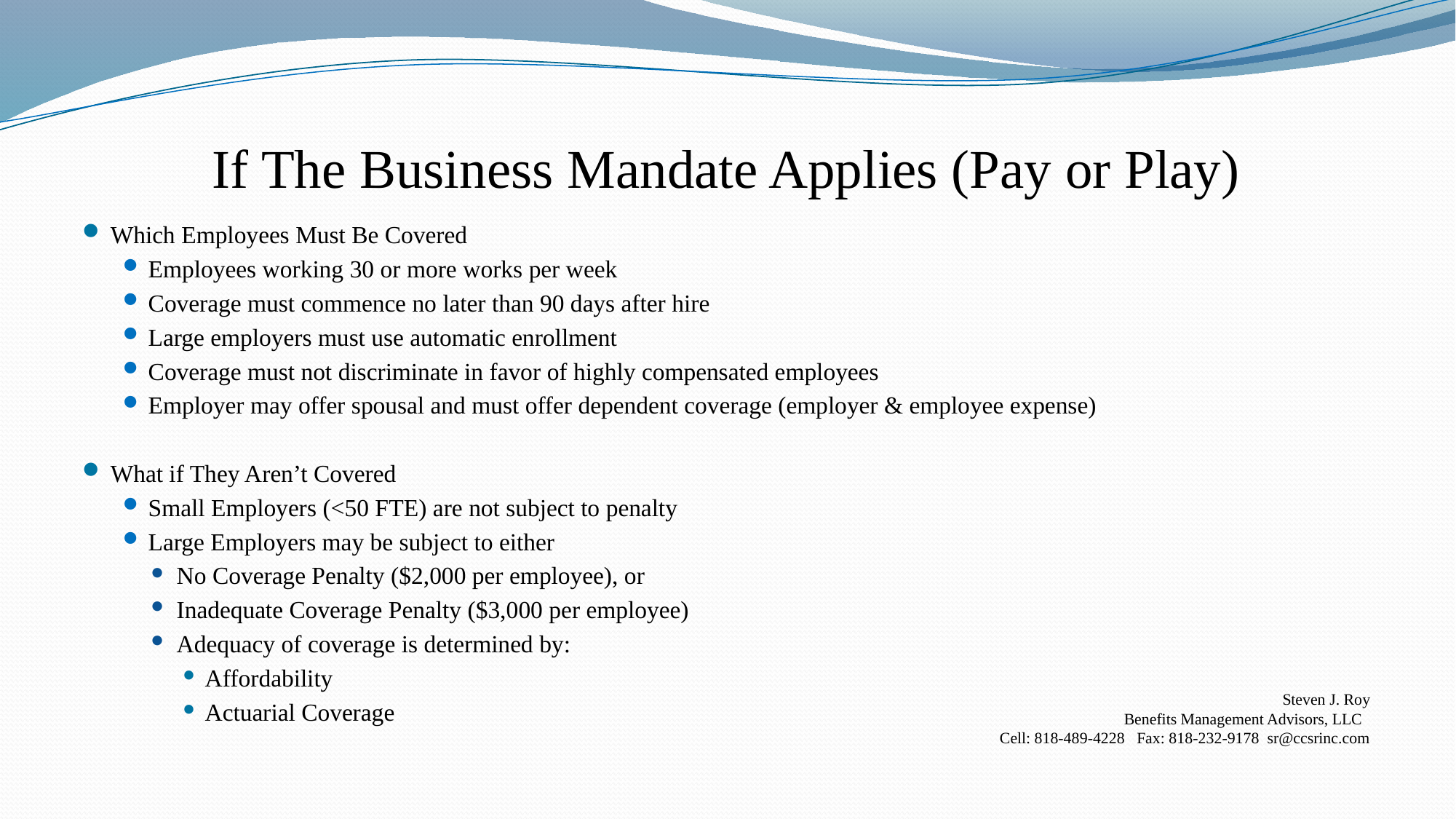

# If The Business Mandate Applies (Pay or Play)
Which Employees Must Be Covered
Employees working 30 or more works per week
Coverage must commence no later than 90 days after hire
Large employers must use automatic enrollment
Coverage must not discriminate in favor of highly compensated employees
Employer may offer spousal and must offer dependent coverage (employer & employee expense)

What if They Aren’t Covered
Small Employers (<50 FTE) are not subject to penalty
Large Employers may be subject to either
No Coverage Penalty ($2,000 per employee), or
Inadequate Coverage Penalty ($3,000 per employee)
Adequacy of coverage is determined by:
Affordability
Actuarial Coverage

Steven J. Roy
Benefits Management Advisors, LLC
Cell: 818-489-4228   Fax: 818-232-9178  sr@ccsrinc.com